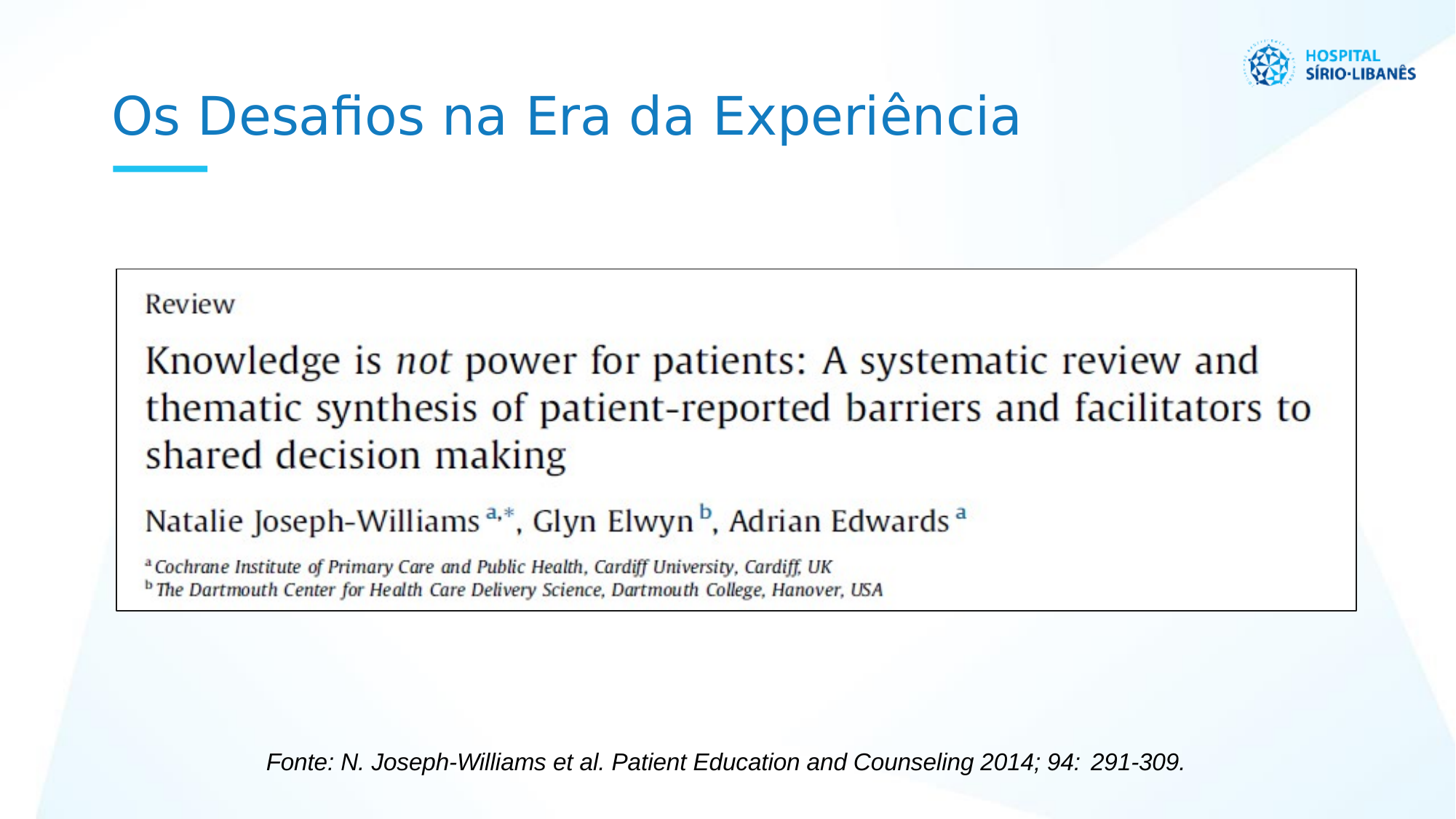

# Os Desafios na Era da Experiência
Fonte: N. Joseph-Williams et al. Patient Education and Counseling 2014; 94: 291-309.